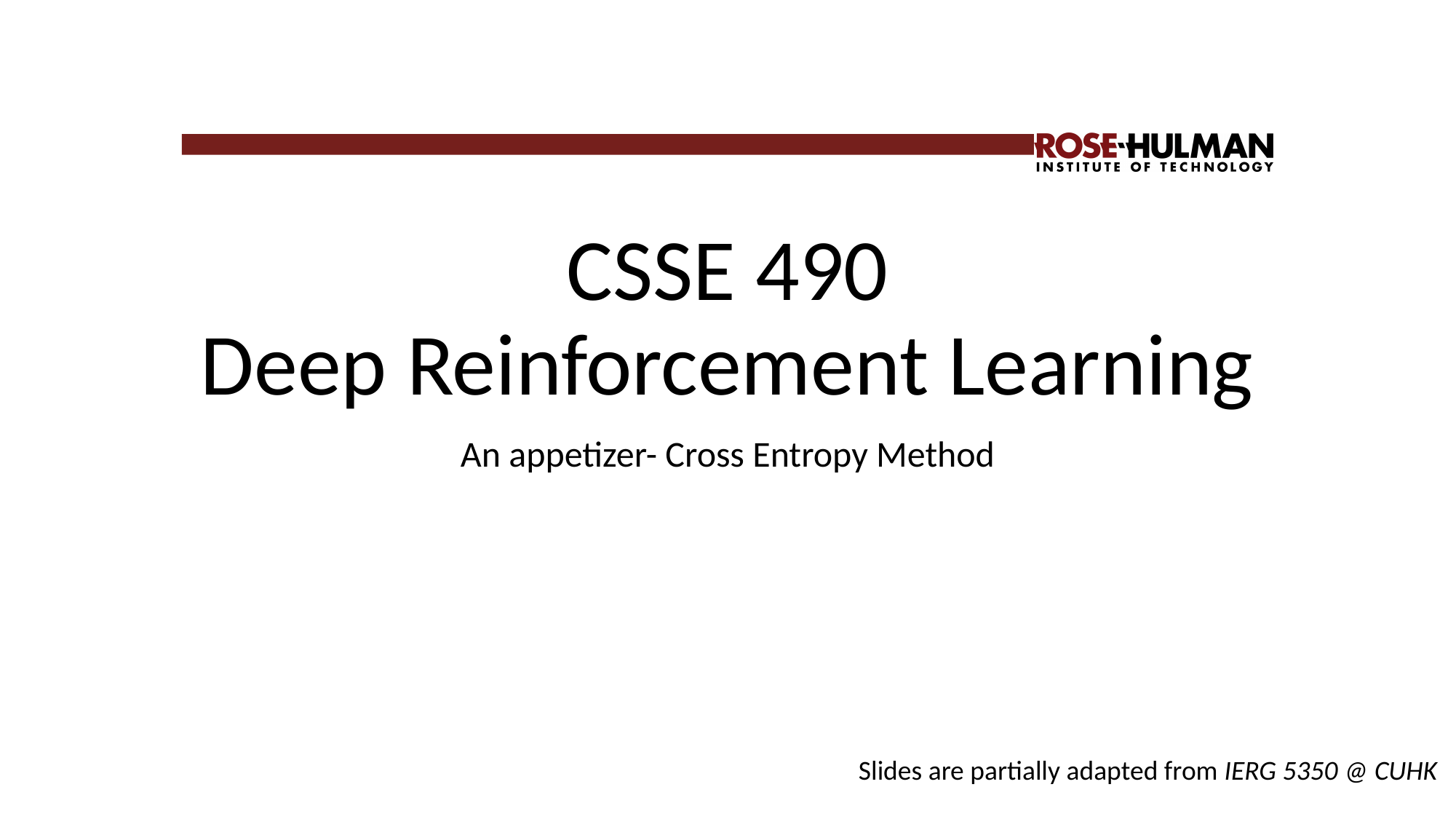

# CSSE 490 Deep Reinforcement Learning
An appetizer- Cross Entropy Method
Slides are partially adapted from IERG 5350 @ CUHK